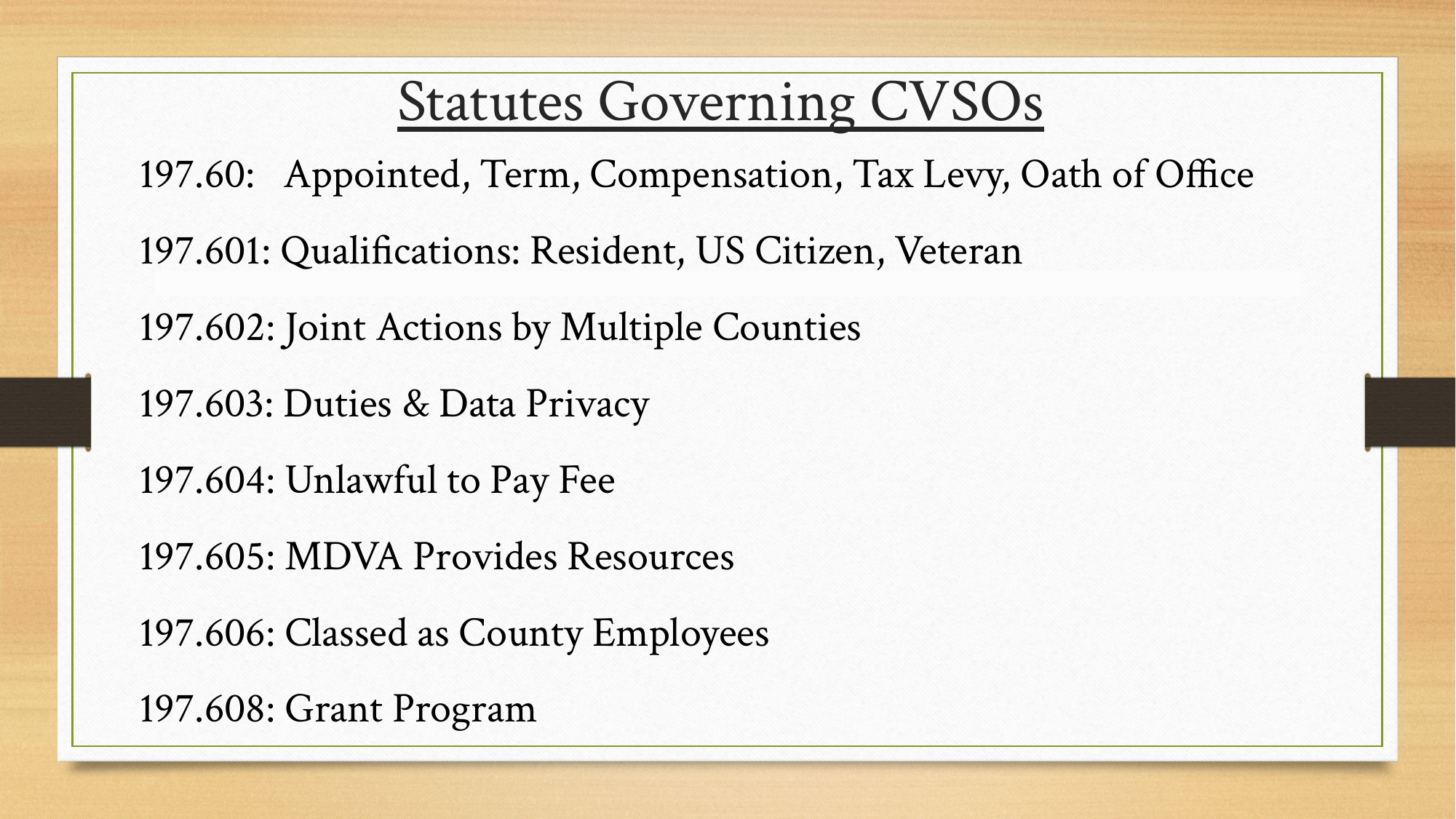

# Statutes Governing CVSOs
197.60:   Appointed, Term, Compensation, Tax Levy, Oath of Office
197.601: Qualifications: Resident, US Citizen, Veteran
197.602: Joint Actions by Multiple Counties
197.603: Duties & Data Privacy
197.604: Unlawful to Pay Fee
197.605: MDVA Provides Resources
197.606: Classed as County Employees
197.608: Grant Program